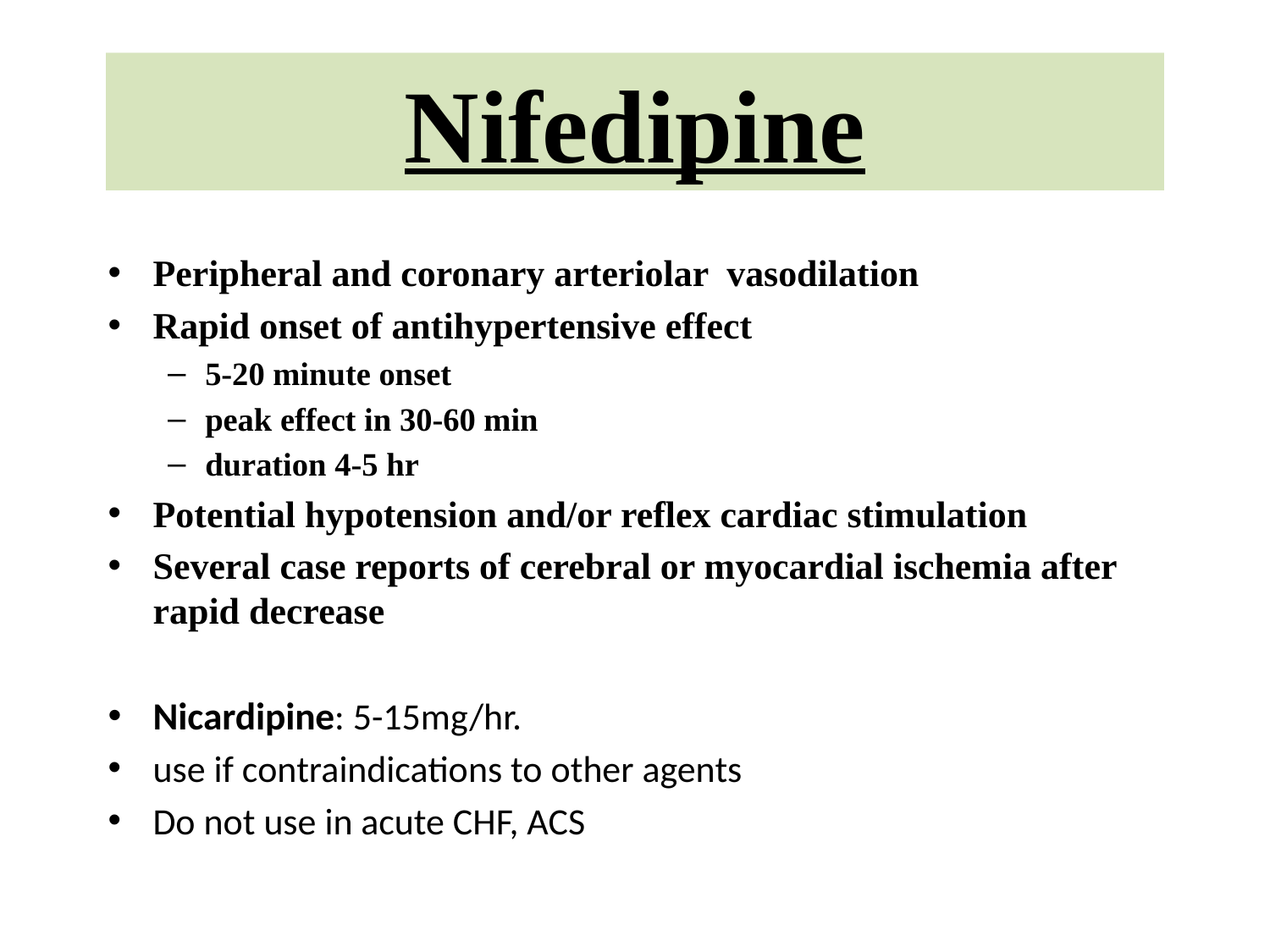

# Nifedipine
Peripheral and coronary arteriolar  vasodilation
Rapid onset of antihypertensive effect
5-20 minute onset
peak effect in 30-60 min
duration 4-5 hr
Potential hypotension and/or reflex cardiac stimulation
Several case reports of cerebral or myocardial ischemia after rapid decrease

Nicardipine: 5-15mg/hr.
use if contraindications to other agents
Do not use in acute CHF, ACS